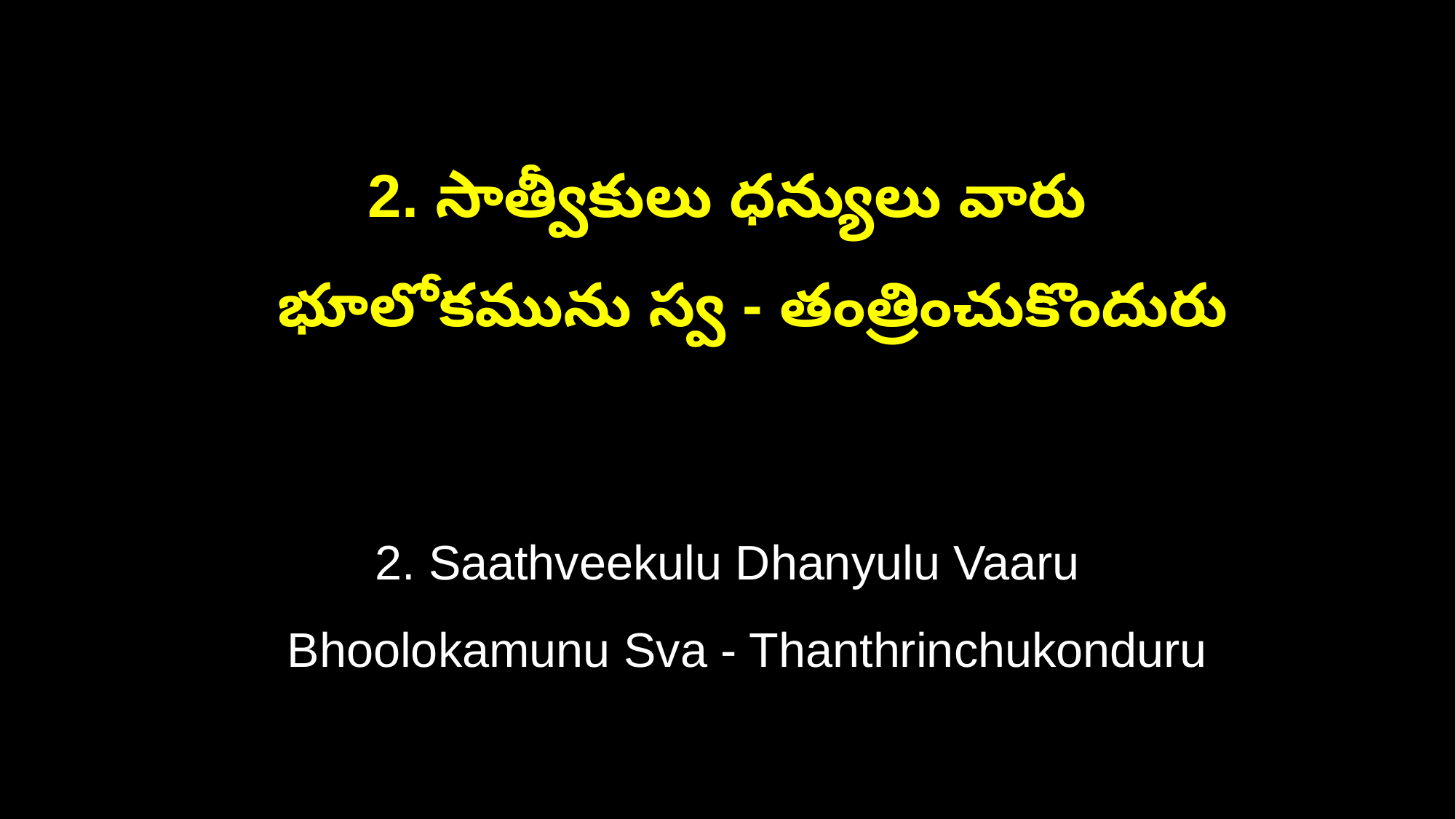

2. సాత్వీకులు ధన్యులు వారు
   భూలోకమును స్వ - తంత్రించుకొందురు
2. Saathveekulu Dhanyulu Vaaru
   Bhoolokamunu Sva - Thanthrinchukonduru